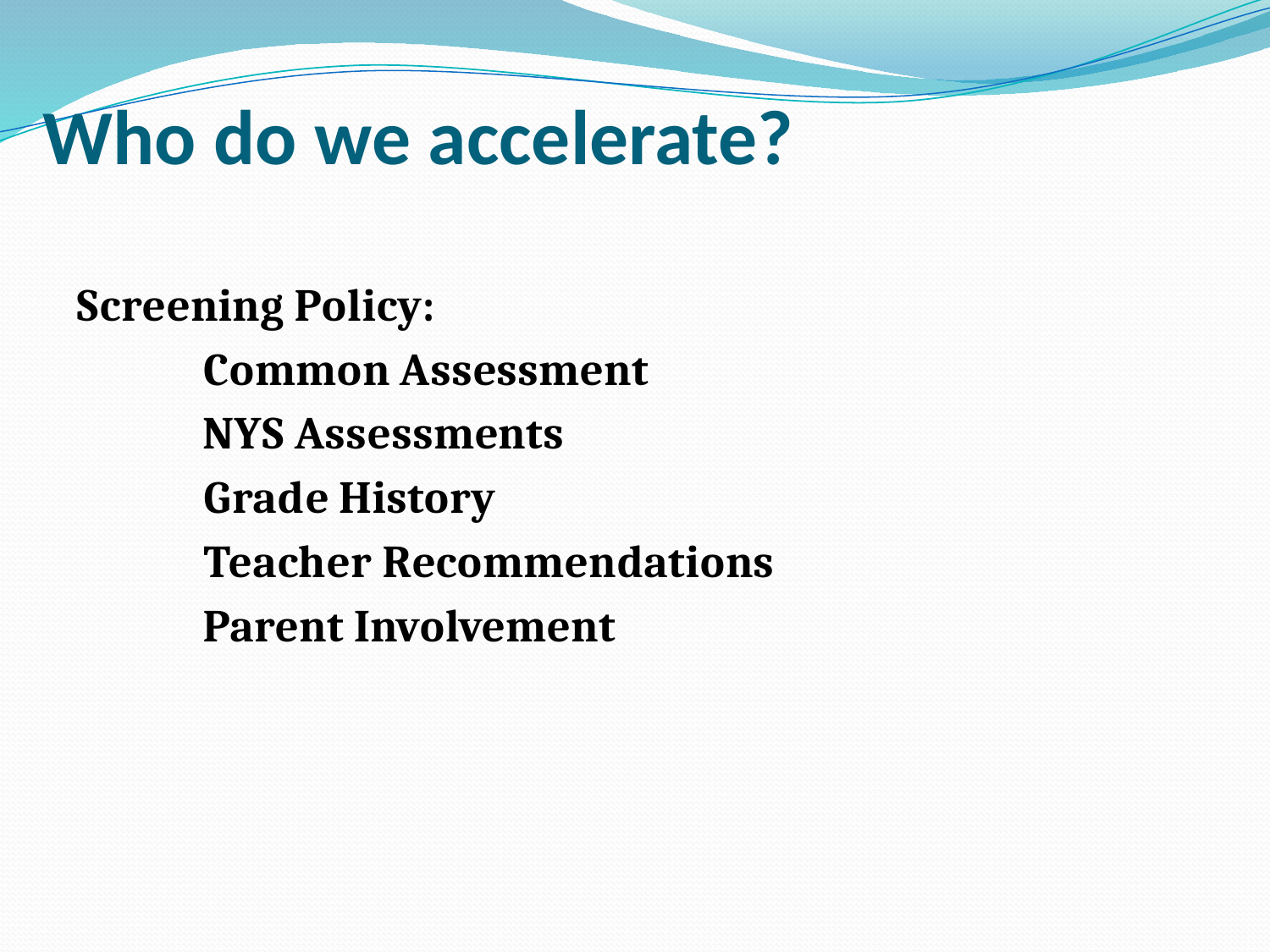

# Who do we accelerate?
Screening Policy:
	Common Assessment
	NYS Assessments
	Grade History
	Teacher Recommendations
	Parent Involvement